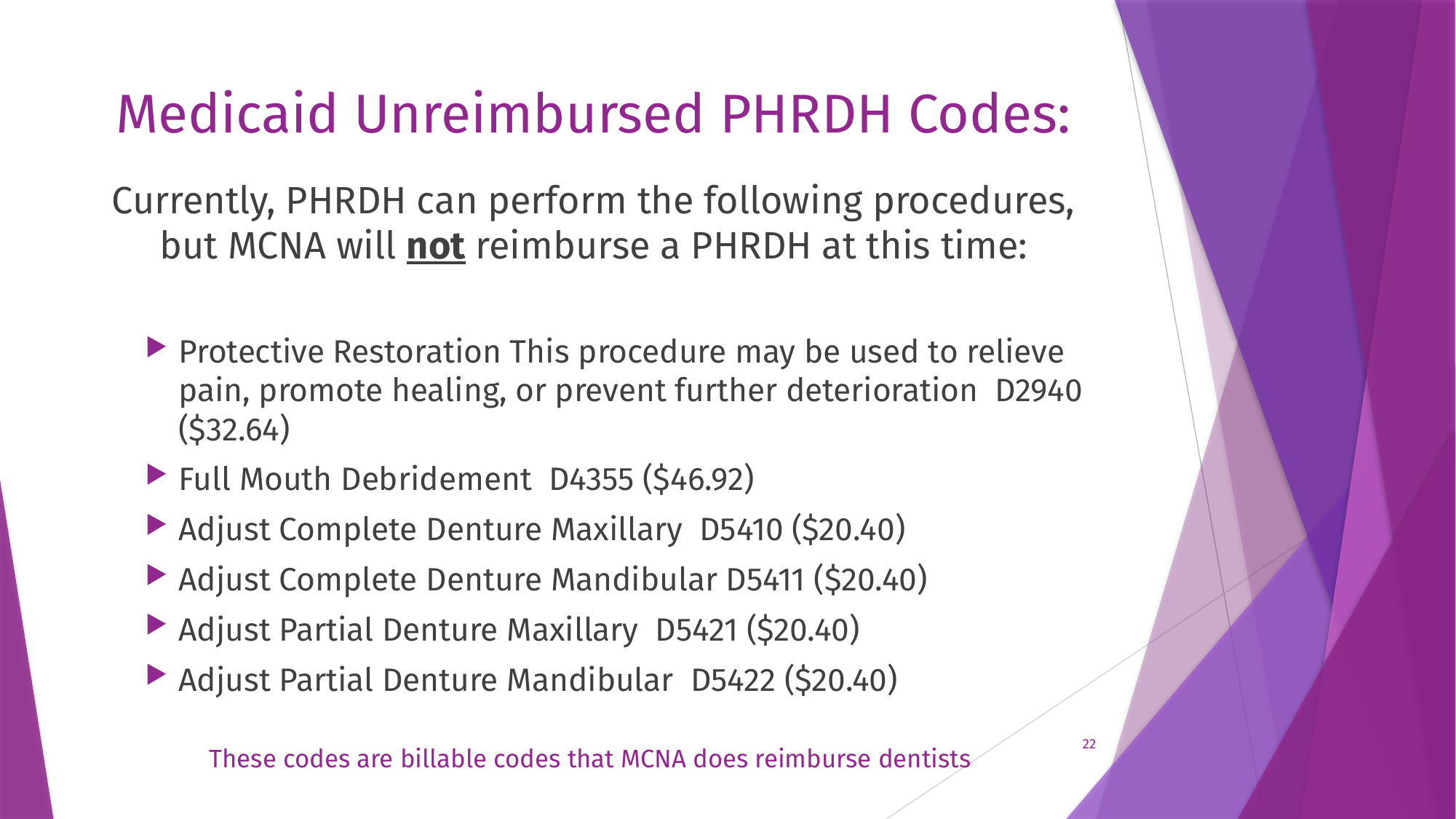

# Medicaid Unreimbursed PHRDH Codes:
Currently, PHRDH can perform the following procedures, but MCNA will not reimburse a PHRDH at this time:

Protective Restoration This procedure may be used to relieve pain, promote healing, or prevent further deterioration  D2940 ($32.64)
Full Mouth Debridement  D4355 ($46.92)
Adjust Complete Denture Maxillary  D5410 ($20.40)
Adjust Complete Denture Mandibular D5411 ($20.40)
Adjust Partial Denture Maxillary  D5421 ($20.40)
Adjust Partial Denture Mandibular  D5422 ($20.40)

These codes are billable codes that MCNA does reimburse dentists
22